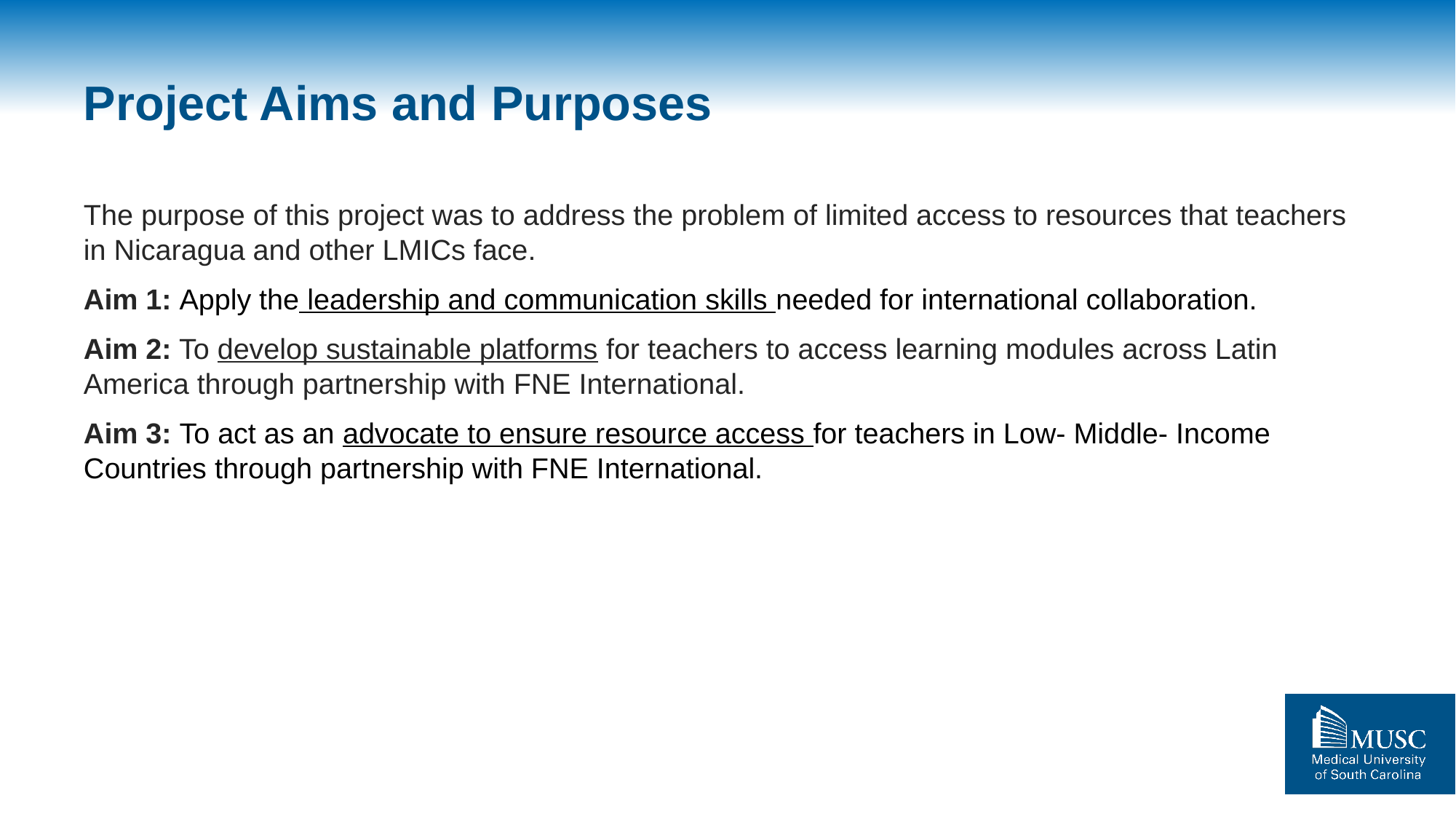

# Project Aims and Purposes
The purpose of this project was to address the problem of limited access to resources that teachers in Nicaragua and other LMICs face.
Aim 1: Apply the leadership and communication skills needed for international collaboration.
Aim 2: To develop sustainable platforms for teachers to access learning modules across Latin America through partnership with FNE International.
Aim 3: To act as an advocate to ensure resource access for teachers in Low- Middle- Income Countries through partnership with FNE International.